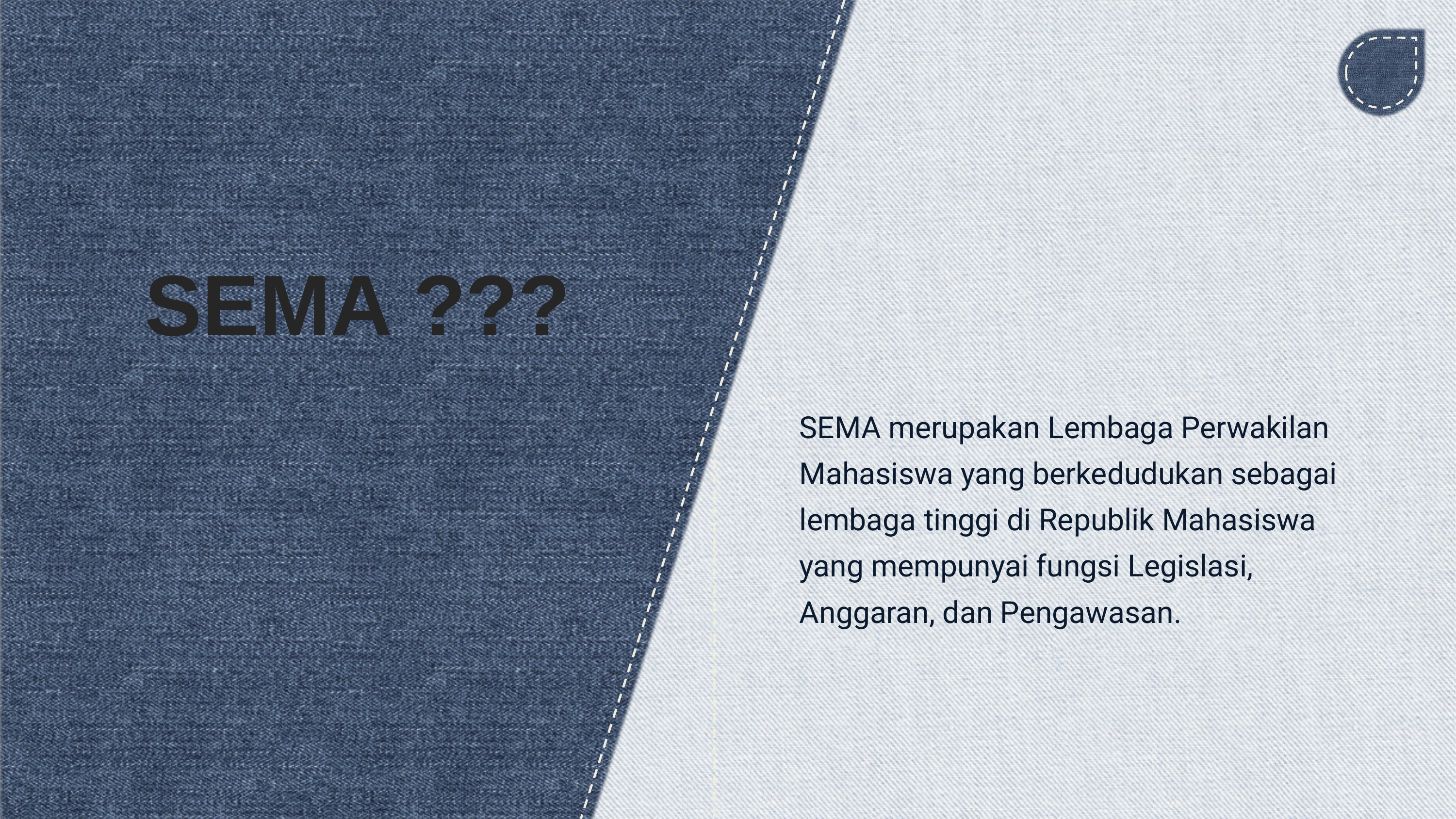

SEMA ???
SEMA merupakan Lembaga Perwakilan Mahasiswa yang berkedudukan sebagai lembaga tinggi di Republik Mahasiswa yang mempunyai fungsi Legislasi, Anggaran, dan Pengawasan.